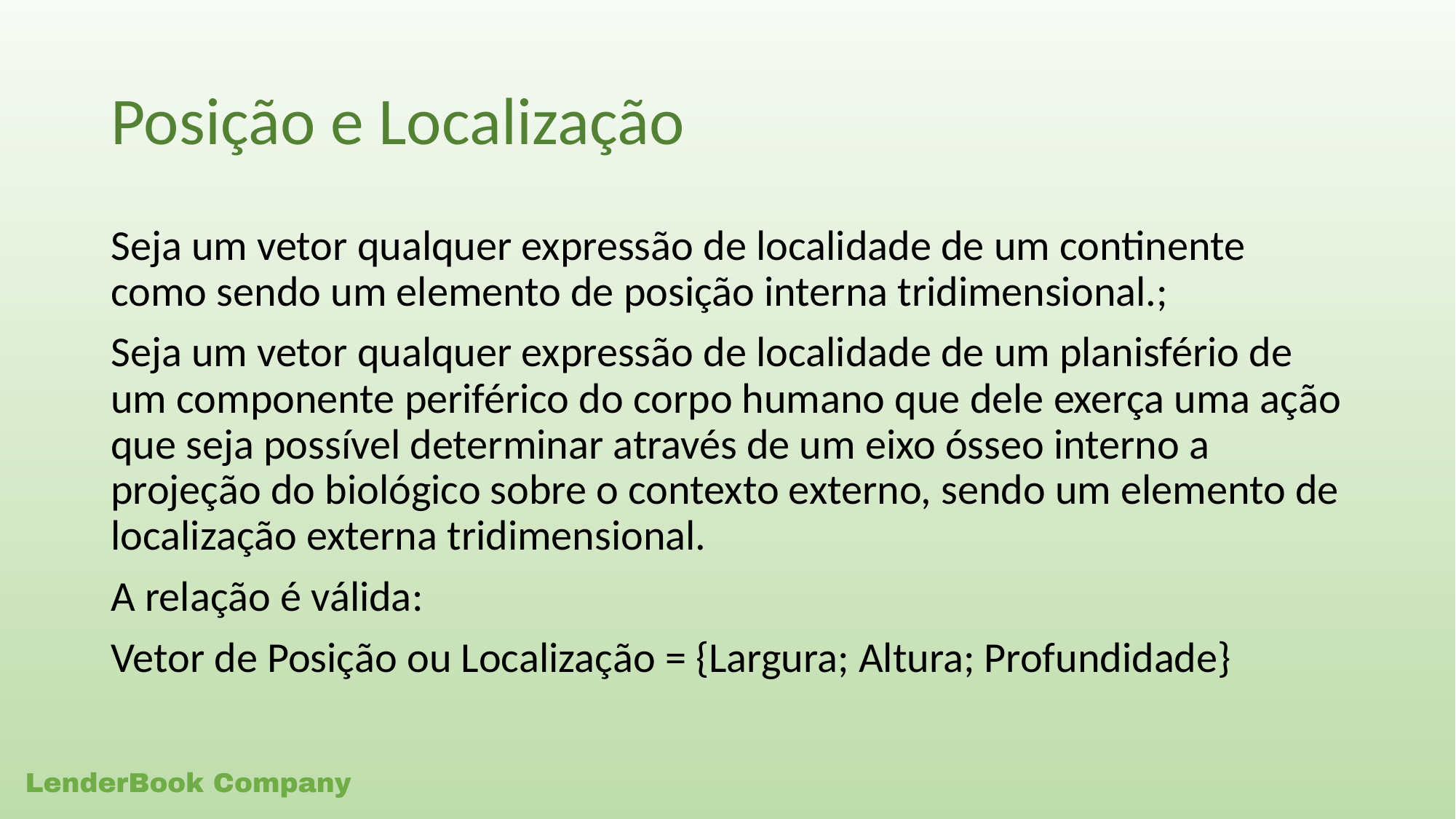

# Posição e Localização
Seja um vetor qualquer expressão de localidade de um continente como sendo um elemento de posição interna tridimensional.;
Seja um vetor qualquer expressão de localidade de um planisfério de um componente periférico do corpo humano que dele exerça uma ação que seja possível determinar através de um eixo ósseo interno a projeção do biológico sobre o contexto externo, sendo um elemento de localização externa tridimensional.
A relação é válida:
Vetor de Posição ou Localização = {Largura; Altura; Profundidade}
LenderBook Company